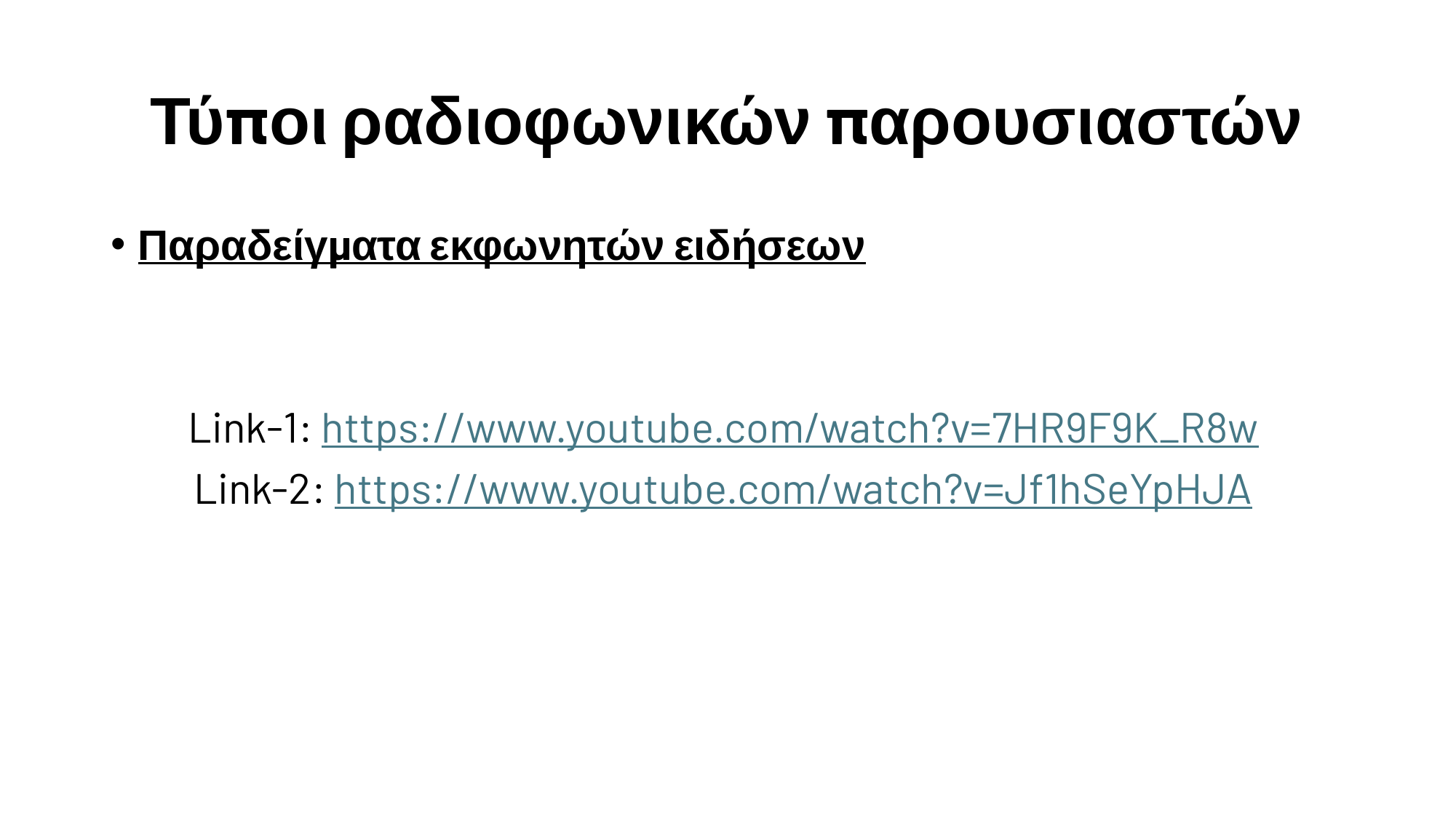

# Τύποι ραδιοφωνικών παρουσιαστών
Παραδείγματα εκφωνητών ειδήσεων

Link-1: https://www.youtube.com/watch?v=7HR9F9K_R8w
Link-2: https://www.youtube.com/watch?v=Jf1hSeYpHJA